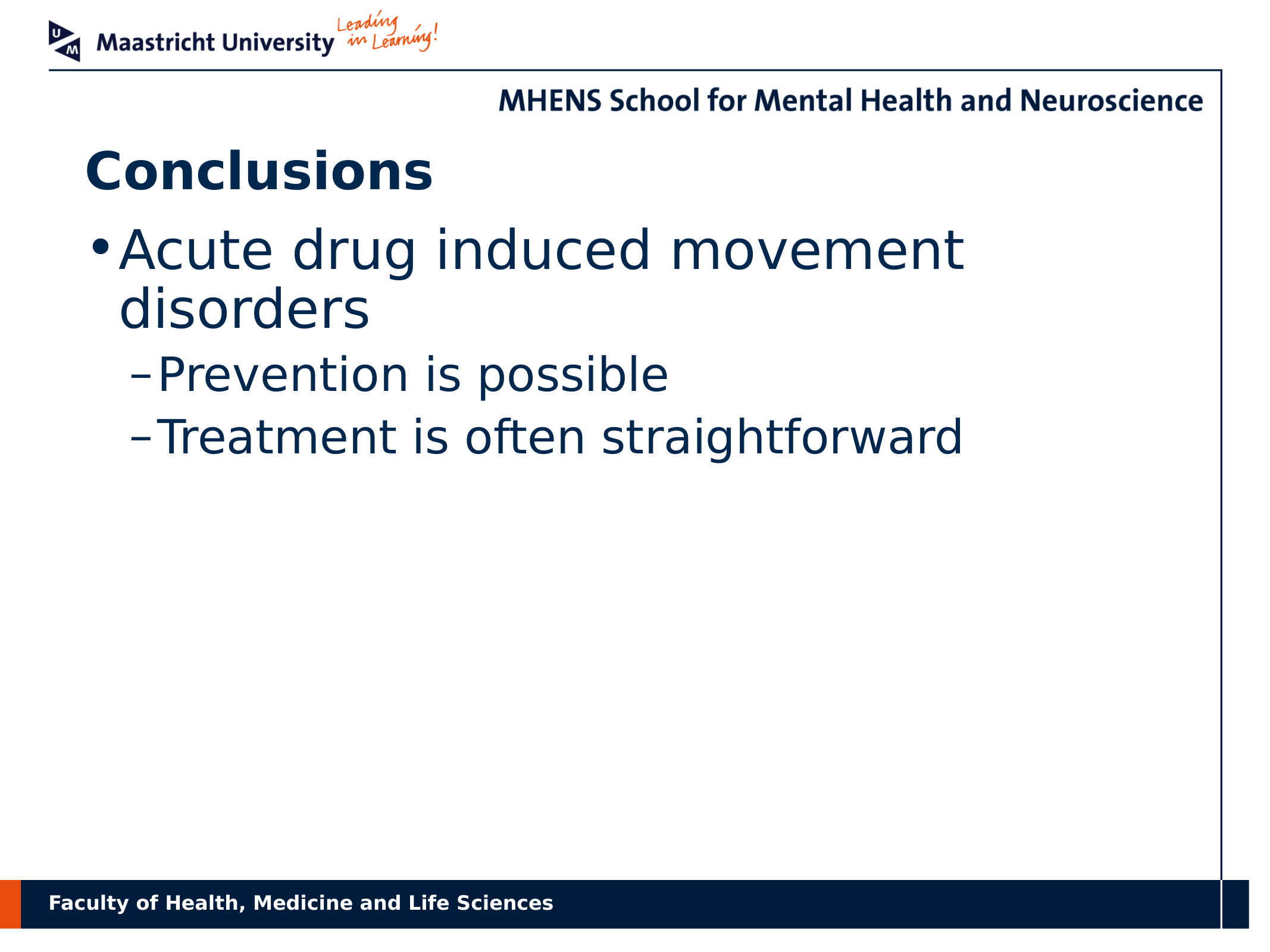

# Conclusions
Acute drug induced movement disorders
Prevention is possible
Treatment is often straightforward